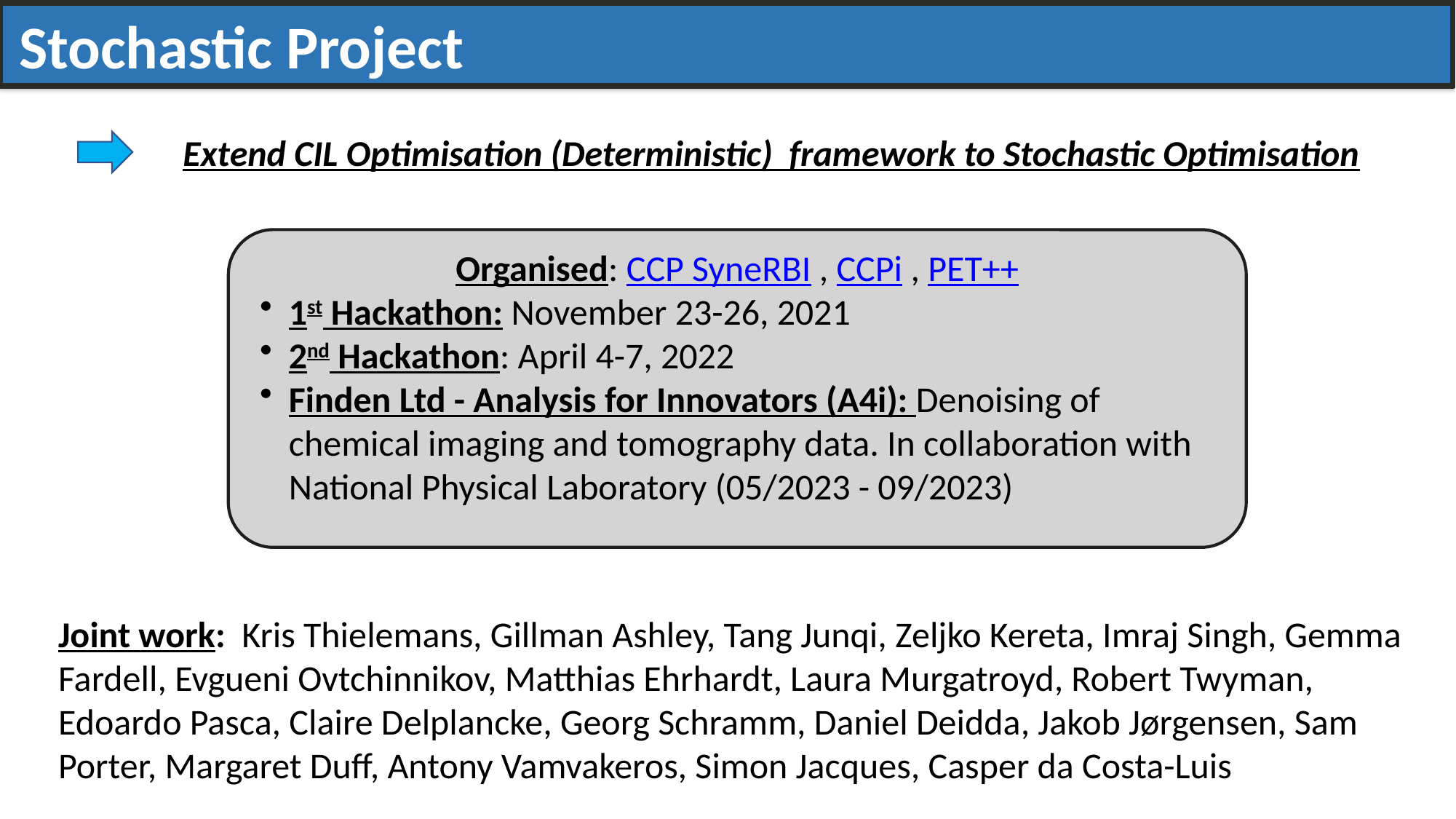

Stochastic Project
Extend CIL Optimisation (Deterministic)  framework to Stochastic Optimisation

Organised: CCP SyneRBI , CCPi , PET++
1st Hackathon: November 23-26, 2021
2nd Hackathon: April 4-7, 2022
Finden Ltd - Analysis for Innovators (A4i): Denoising of chemical imaging and tomography data. In collaboration with National Physical Laboratory (05/2023 - 09/2023)
Joint work:  Kris Thielemans, Gillman Ashley, Tang Junqi, Zeljko Kereta, Imraj Singh, Gemma Fardell, Evgueni Ovtchinnikov, Matthias Ehrhardt, Laura Murgatroyd, Robert Twyman, Edoardo Pasca, Claire Delplancke, Georg Schramm, Daniel Deidda, Jakob Jørgensen, Sam Porter, Margaret Duff, Antony Vamvakeros, Simon Jacques, Casper da Costa-Luis